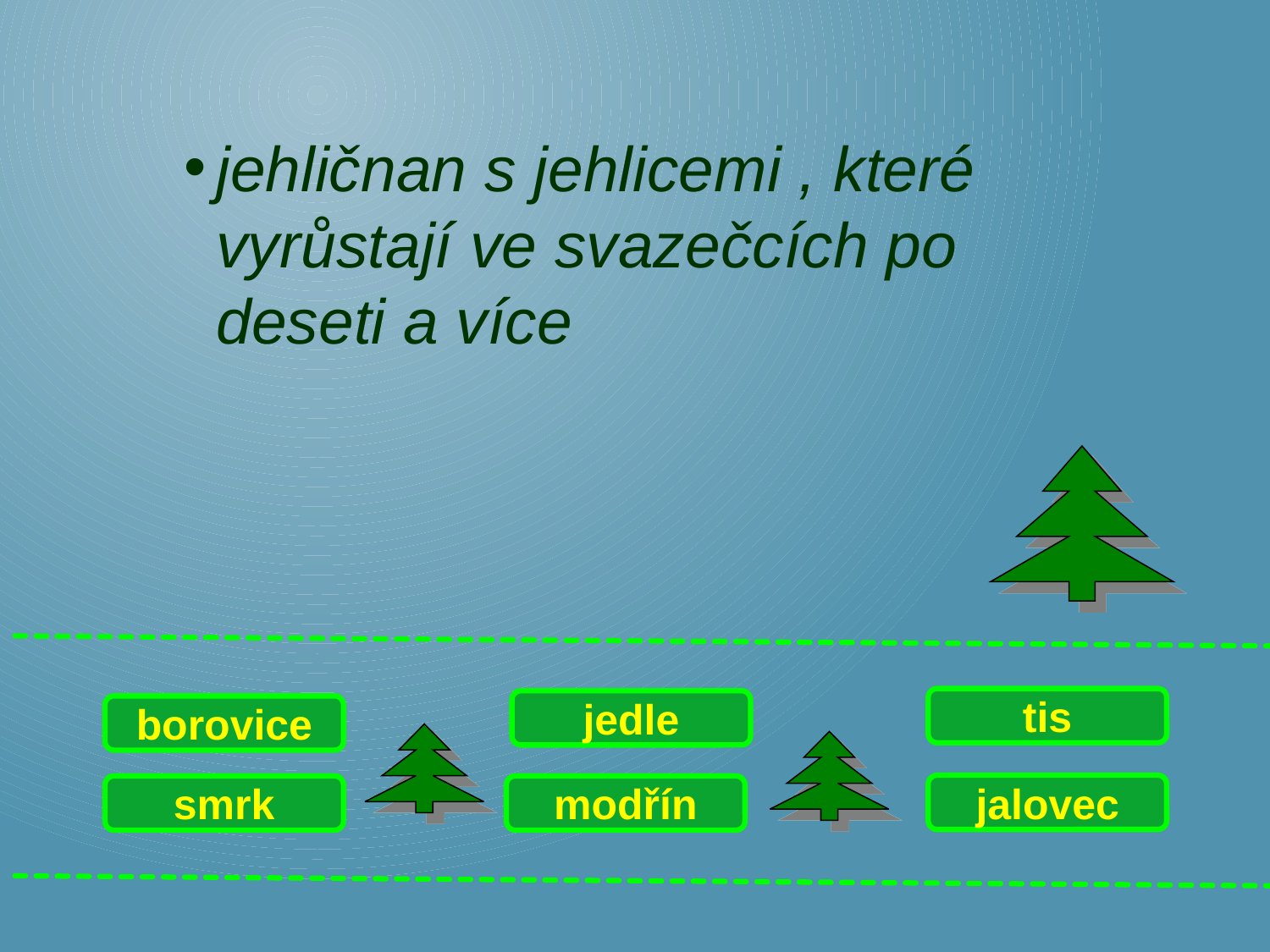

jehličnan s jehlicemi , které vyrůstají ve svazečcích po deseti a více

tis
jedle
borovice

jalovec
modřín
smrk